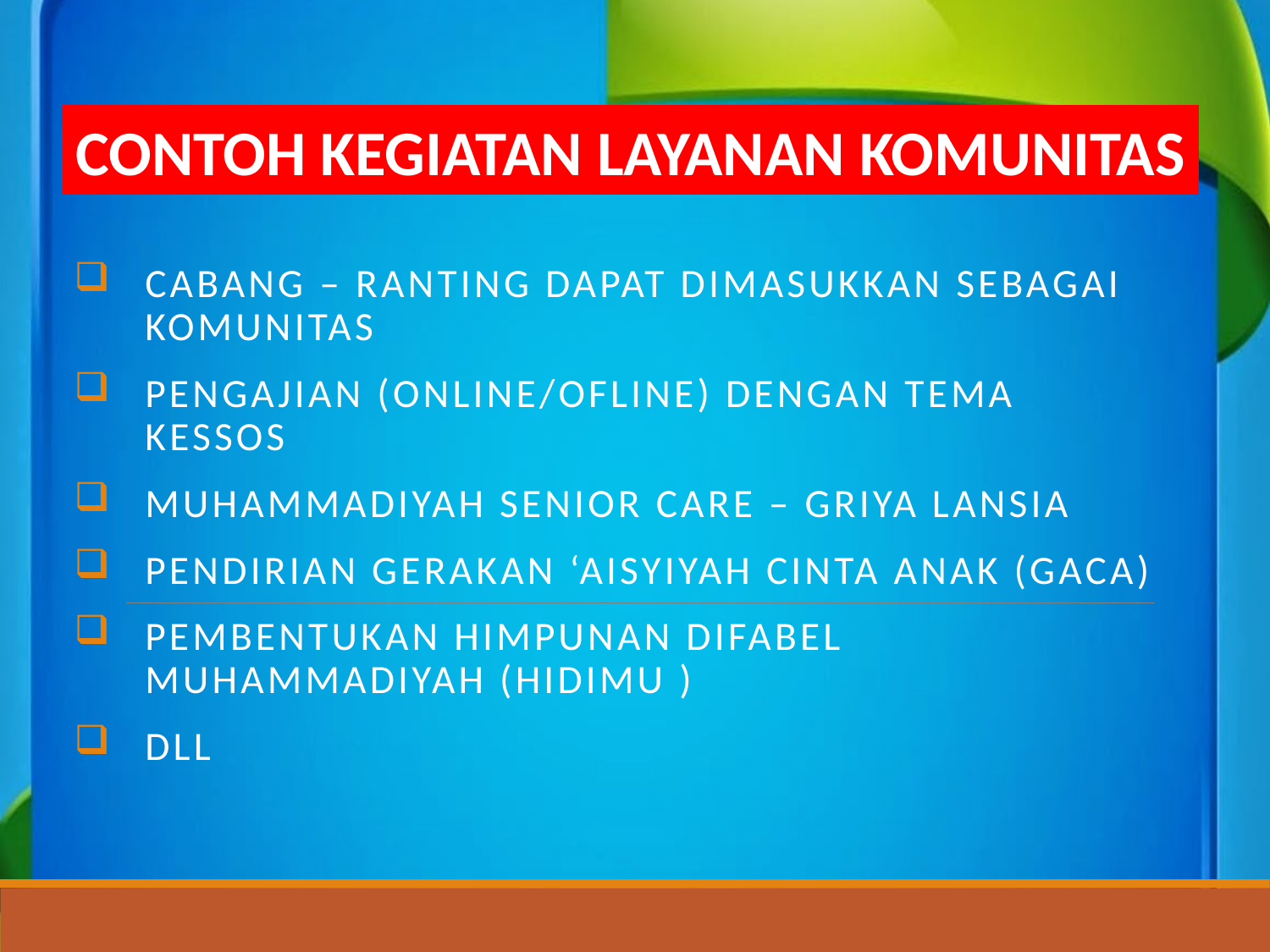

CONTOH KEGIATAN LAYANAN KOMUNITAS
Cabang – ranting dapat dimasukkan sebagai komunitas
pengajian (online/ofline) dengan tema kessos
Muhammadiyah senior care – griya lansia
Pendirian Gerakan ‘aisyiyah cinta anak (gaca)
Pembentukan himpunan difabel Muhammadiyah (hidimu )
dll